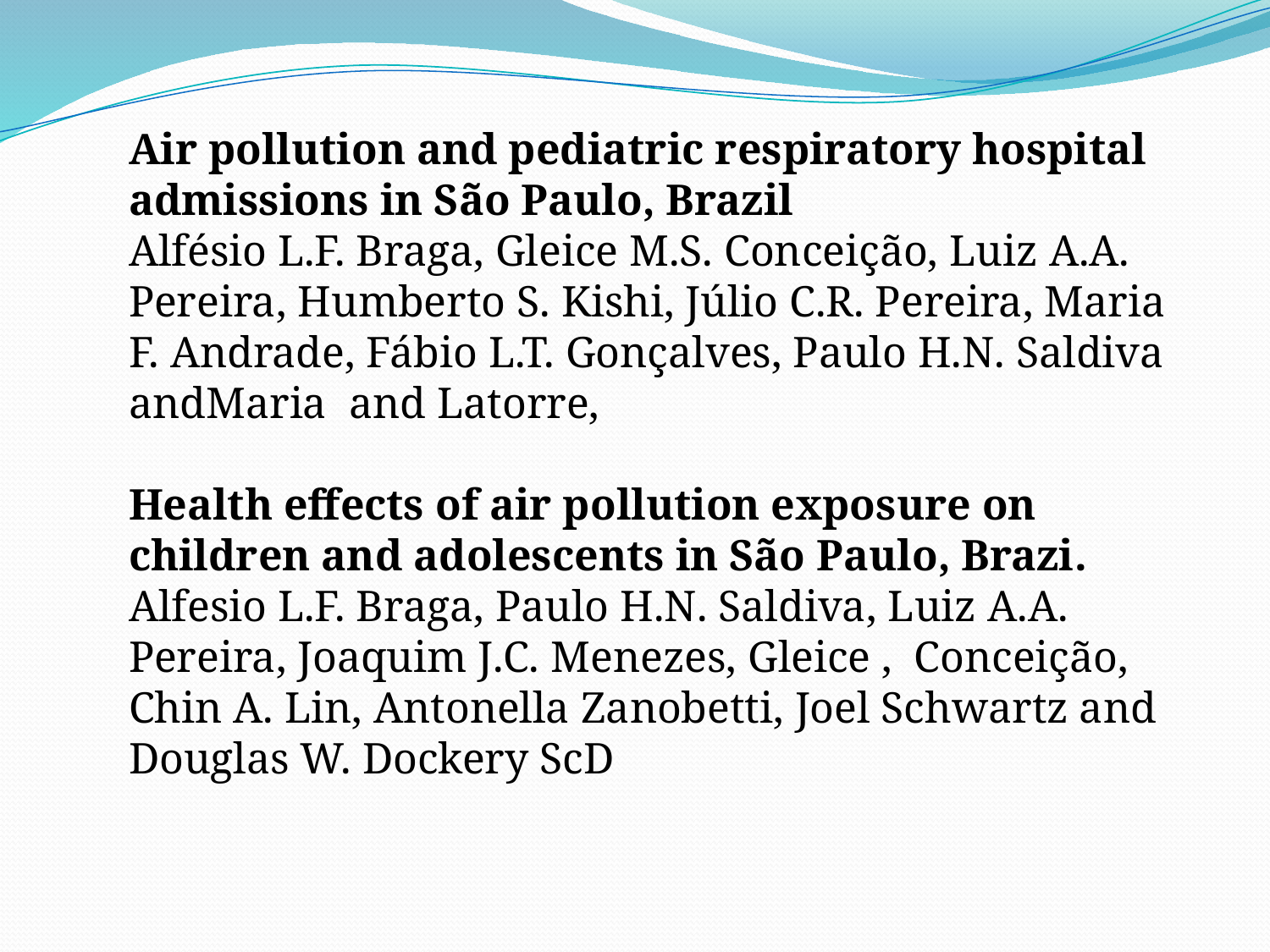

Air pollution and pediatric respiratory hospital admissions in São Paulo, Brazil
Alfésio L.F. Braga, Gleice M.S. Conceição, Luiz A.A. Pereira, Humberto S. Kishi, Júlio C.R. Pereira, Maria F. Andrade, Fábio L.T. Gonçalves, Paulo H.N. Saldiva andMaria  and Latorre,

Health effects of air pollution exposure on children and adolescents in São Paulo, Brazi.
Alfesio L.F. Braga, Paulo H.N. Saldiva, Luiz A.A. Pereira, Joaquim J.C. Menezes, Gleice ,  Conceição, Chin A. Lin, Antonella Zanobetti, Joel Schwartz and Douglas W. Dockery ScD